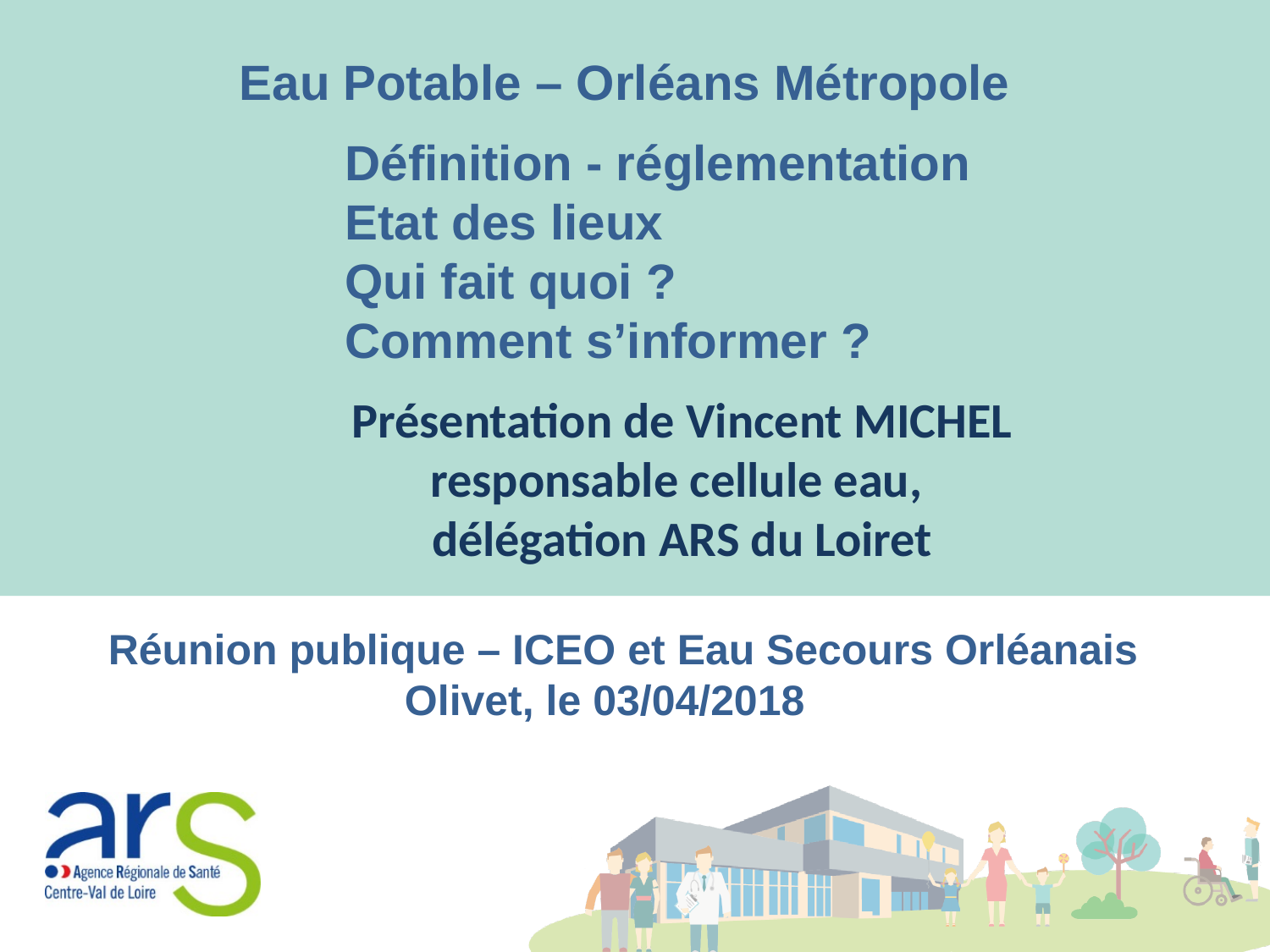

Eau Potable – Orléans Métropole

   		Définition - réglementation
   		Etat des lieux
   		Qui fait quoi ?
   		Comment s’informer ?
Présentation de Vincent MICHEL
responsable cellule eau,
délégation ARS du Loiret
Réunion publique – ICEO et Eau Secours Orléanais
                         Olivet, le 03/04/2018